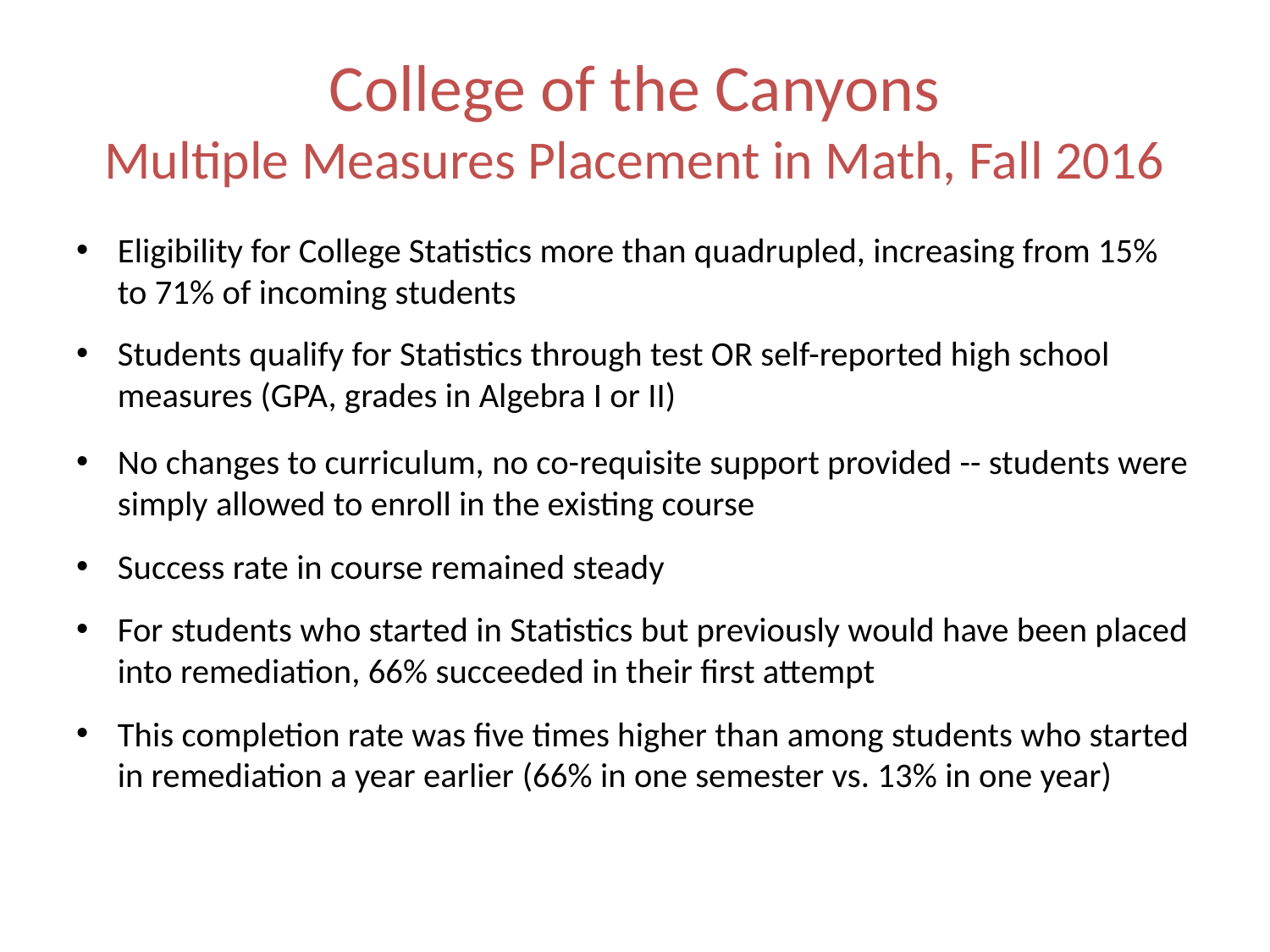

# College of the Canyons Multiple Measures Placement in Math, Fall 2016
Eligibility for College Statistics more than quadrupled, increasing from 15% to 71% of incoming students

Students qualify for Statistics through test OR self-reported high school measures (GPA, grades in Algebra I or II)

No changes to curriculum, no co-requisite support provided -- students were simply allowed to enroll in the existing course

Success rate in course remained steady

For students who started in Statistics but previously would have been placed into remediation, 66% succeeded in their first attempt

This completion rate was five times higher than among students who started in remediation a year earlier (66% in one semester vs. 13% in one year)